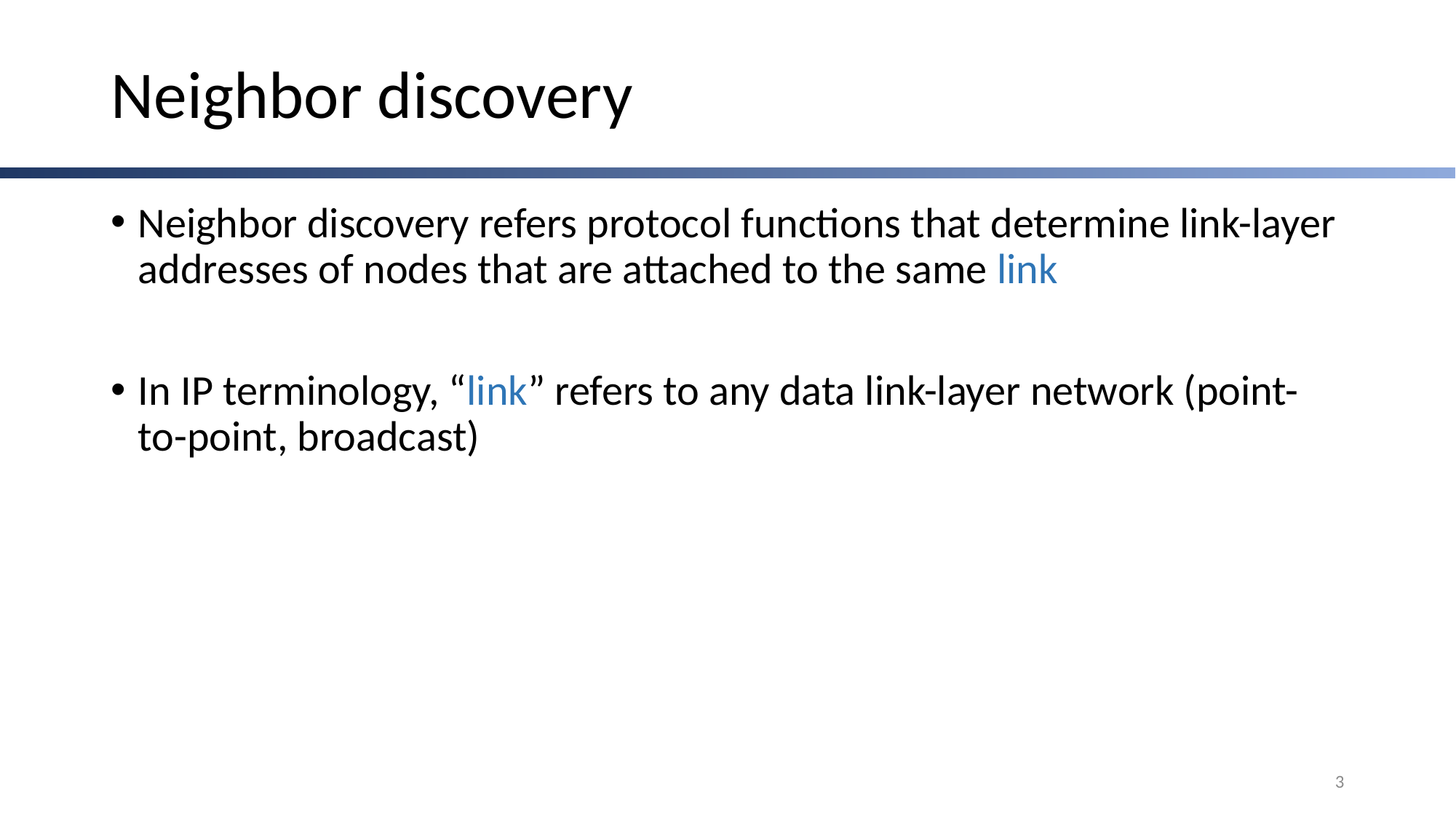

# Neighbor discovery
Neighbor discovery refers protocol functions that determine link-layer addresses of nodes that are attached to the same link

In IP terminology, “link” refers to any data link-layer network (point-to-point, broadcast)

3